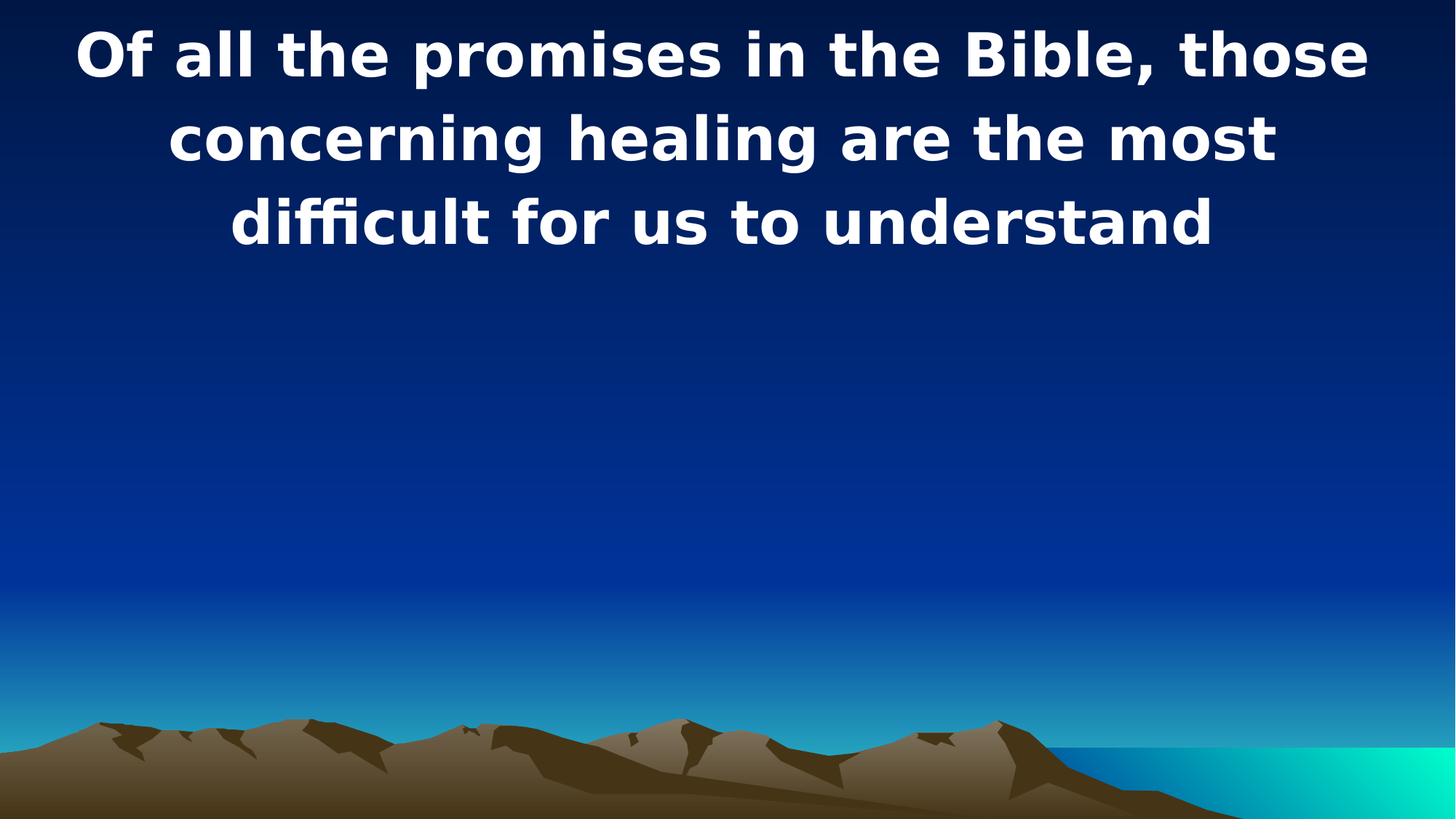

Of all the promises in the Bible, those concerning healing are the most difficult for us to understand